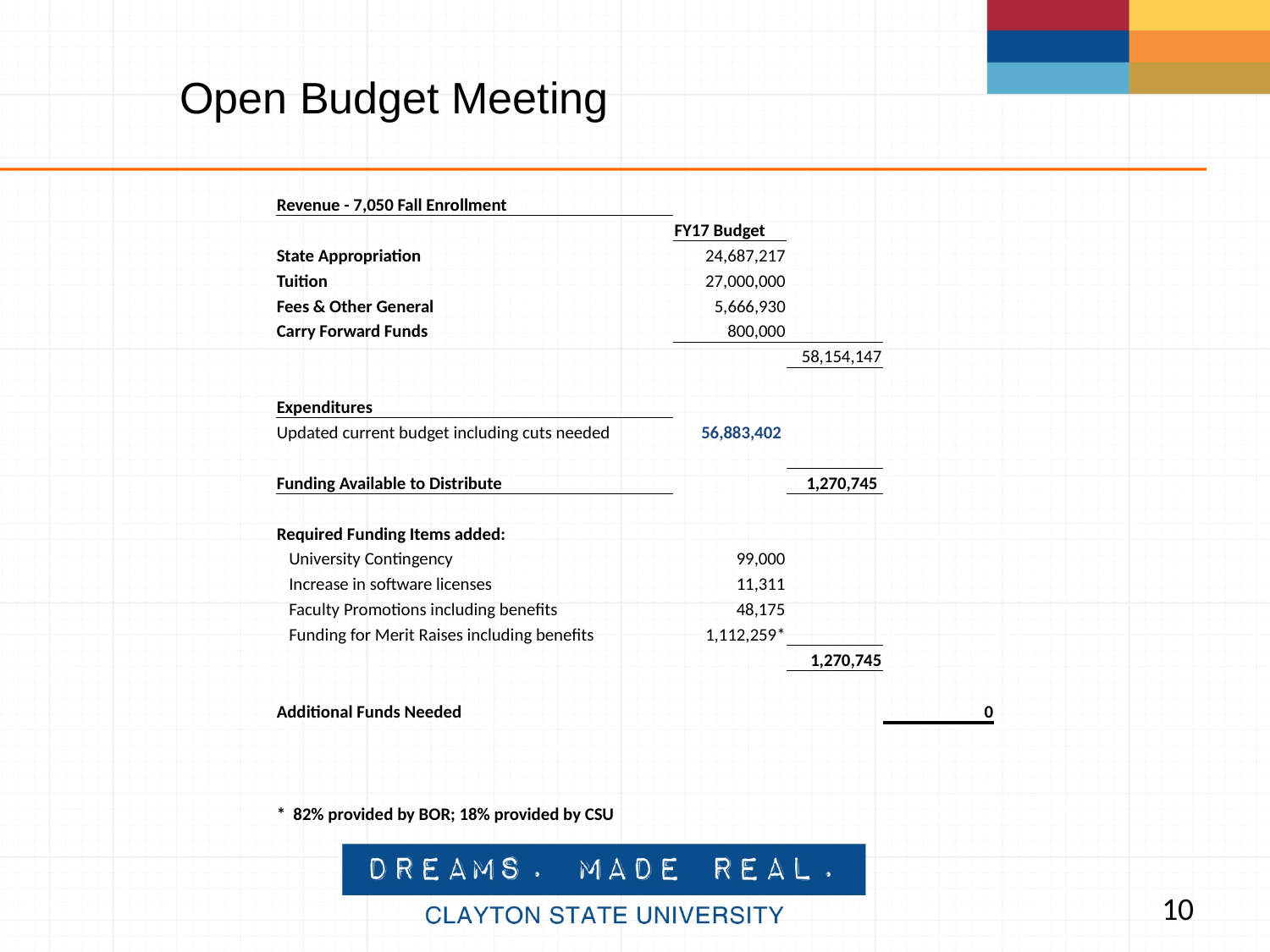

Open Budget Meeting

| Revenue - 7,050 Fall Enrollment |  |  |  |
| --- | --- | --- | --- |
|  | FY17 Budget |  |  |
| State Appropriation | 24,687,217 |  |  |
| Tuition | 27,000,000 |  |  |
| Fees & Other General | 5,666,930 |  |  |
| Carry Forward Funds | 800,000 |  |  |
|  |  | 58,154,147 |  |
|  |  |  |  |
| Expenditures |  |  |  |
| Updated current budget including cuts needed | 56,883,402 |  |  |
|  |  |  |  |
| Funding Available to Distribute |  | 1,270,745 |  |
|  |  |  |  |
| Required Funding Items added: |  |  |  |
| University Contingency | 99,000 |  |  |
| Increase in software licenses | 11,311 |  |  |
| Faculty Promotions including benefits | 48,175 |  |  |
| Funding for Merit Raises including benefits | 1,112,259\* |  |  |
|  |  | 1,270,745 |  |
|  |  |  |  |
| Additional Funds Needed |  |  | 0 |
|  |  |  |  |
|  |  |  |  |
|  |  |  |  |
| \* 82% provided by BOR; 18% provided by CSU |  |  |  |
10